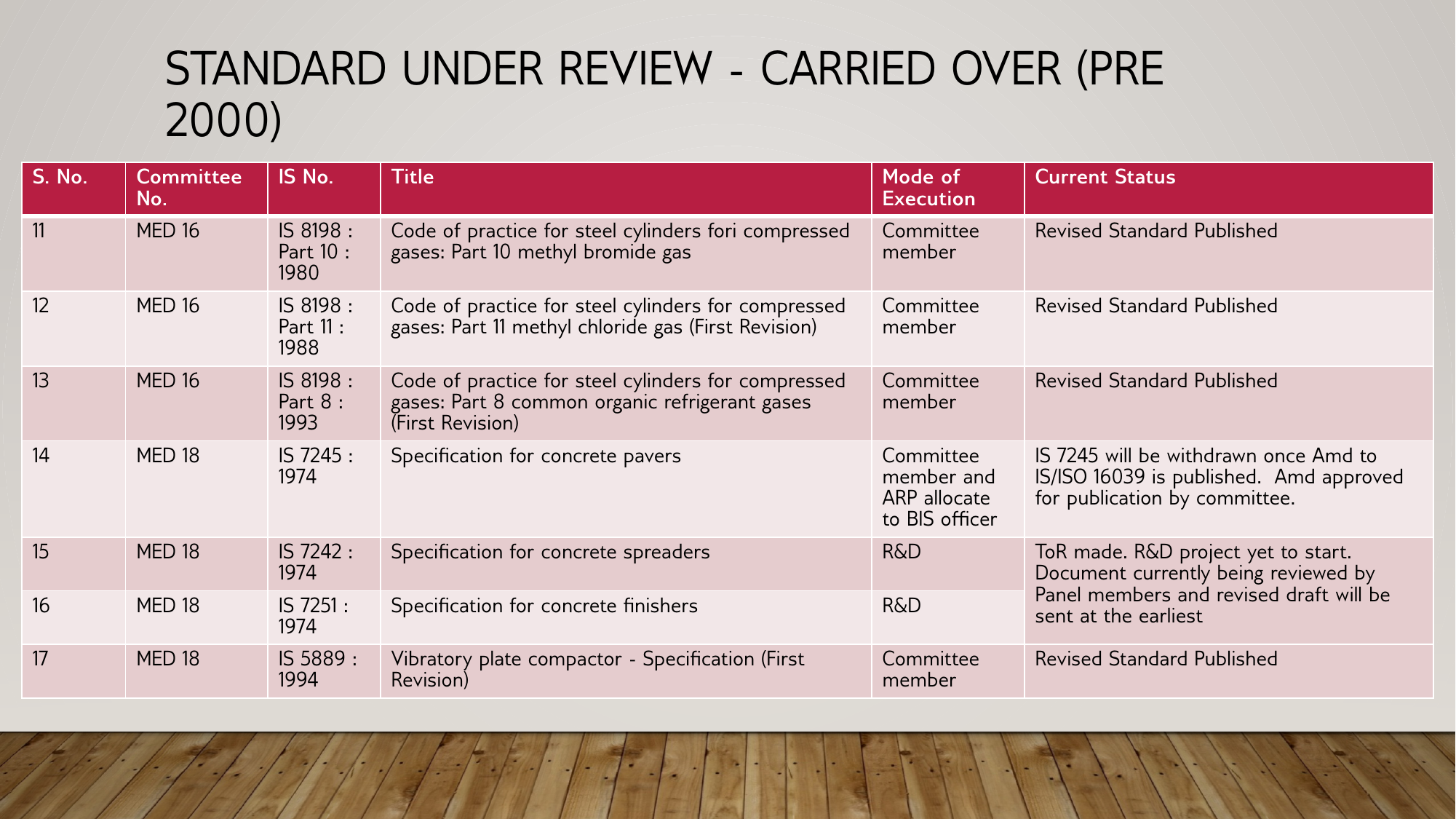

# Standard under review - carried over (Pre 2000)
| S. No. | Committee No. | IS No. | Title | Mode of Execution | Current Status |
| --- | --- | --- | --- | --- | --- |
| 11 | MED 16 | IS 8198 : Part 10 : 1980 | Code of practice for steel cylinders fori compressed gases: Part 10 methyl bromide gas | Committee member | Revised Standard Published |
| 12 | MED 16 | IS 8198 : Part 11 : 1988 | Code of practice for steel cylinders for compressed gases: Part 11 methyl chloride gas (First Revision) | Committee member | Revised Standard Published |
| 13 | MED 16 | IS 8198 : Part 8 : 1993 | Code of practice for steel cylinders for compressed gases: Part 8 common organic refrigerant gases (First Revision) | Committee member | Revised Standard Published |
| 14 | MED 18 | IS 7245 : 1974 | Specification for concrete pavers | Committee member and ARP allocate to BIS officer | IS 7245 will be withdrawn once Amd to IS/ISO 16039 is published. Amd approved for publication by committee. |
| 15 | MED 18 | IS 7242 : 1974 | Specification for concrete spreaders | R&D | ToR made. R&D project yet to start. Document currently being reviewed by Panel members and revised draft will be sent at the earliest |
| 16 | MED 18 | IS 7251 : 1974 | Specification for concrete finishers | R&D |  |
| 17 | MED 18 | IS 5889 : 1994 | Vibratory plate compactor - Specification (First Revision) | Committee member | Revised Standard Published |